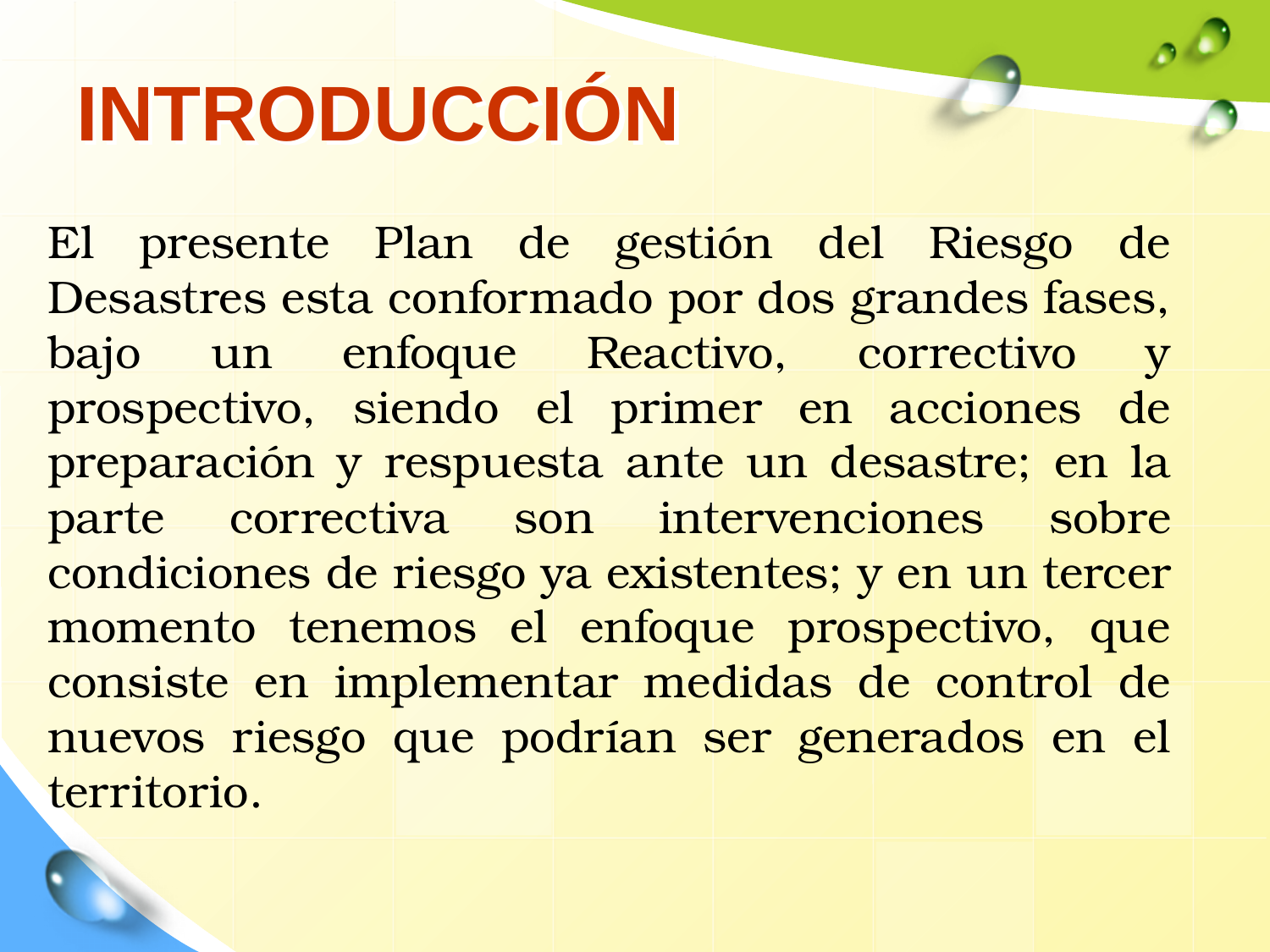

# INTRODUCCIÓN
El presente Plan de gestión del Riesgo de Desastres esta conformado por dos grandes fases, bajo un enfoque Reactivo, correctivo y prospectivo, siendo el primer en acciones de preparación y respuesta ante un desastre; en la parte correctiva son intervenciones sobre condiciones de riesgo ya existentes; y en un tercer momento tenemos el enfoque prospectivo, que consiste en implementar medidas de control de nuevos riesgo que podrían ser generados en el territorio.